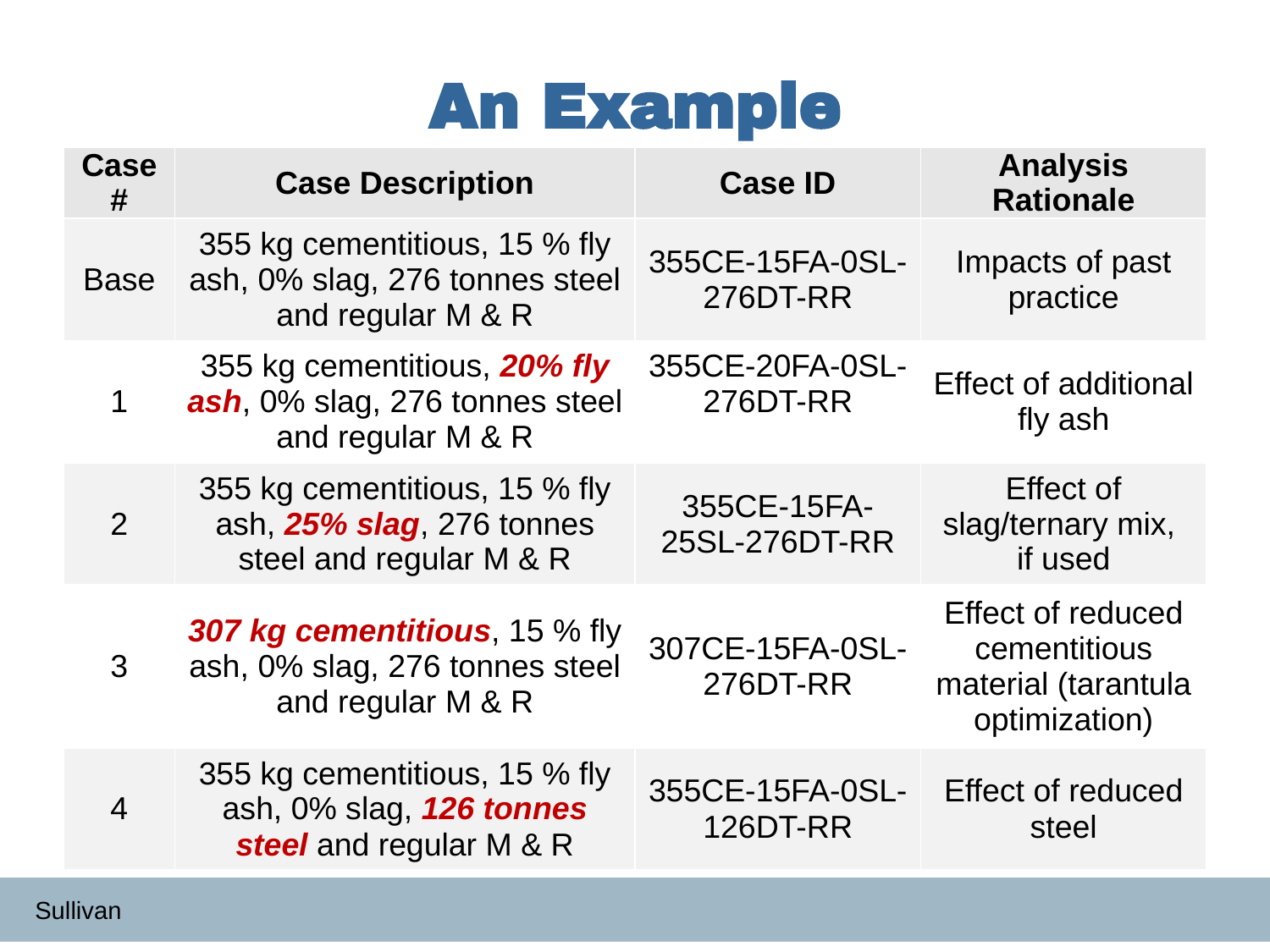

# An Example
| Case # | Case Description | Case ID | Analysis Rationale |
| --- | --- | --- | --- |
| Base | 355 kg cementitious, 15 % fly ash, 0% slag, 276 tonnes steel and regular M & R | 355CE-15FA-0SL-276DT-RR | Impacts of past practice |
| 1 | 355 kg cementitious, 20% fly ash, 0% slag, 276 tonnes steel and regular M & R | 355CE-20FA-0SL-276DT-RR | Effect of additional fly ash |
| 2 | 355 kg cementitious, 15 % fly ash, 25% slag, 276 tonnes steel and regular M & R | 355CE-15FA-25SL-276DT-RR | Effect of slag/ternary mix, if used |
| 3 | 307 kg cementitious, 15 % fly ash, 0% slag, 276 tonnes steel and regular M & R | 307CE-15FA-0SL-276DT-RR | Effect of reduced cementitious material (tarantula optimization) |
| 4 | 355 kg cementitious, 15 % fly ash, 0% slag, 126 tonnes steel and regular M & R | 355CE-15FA-0SL-126DT-RR | Effect of reduced steel |
Sullivan